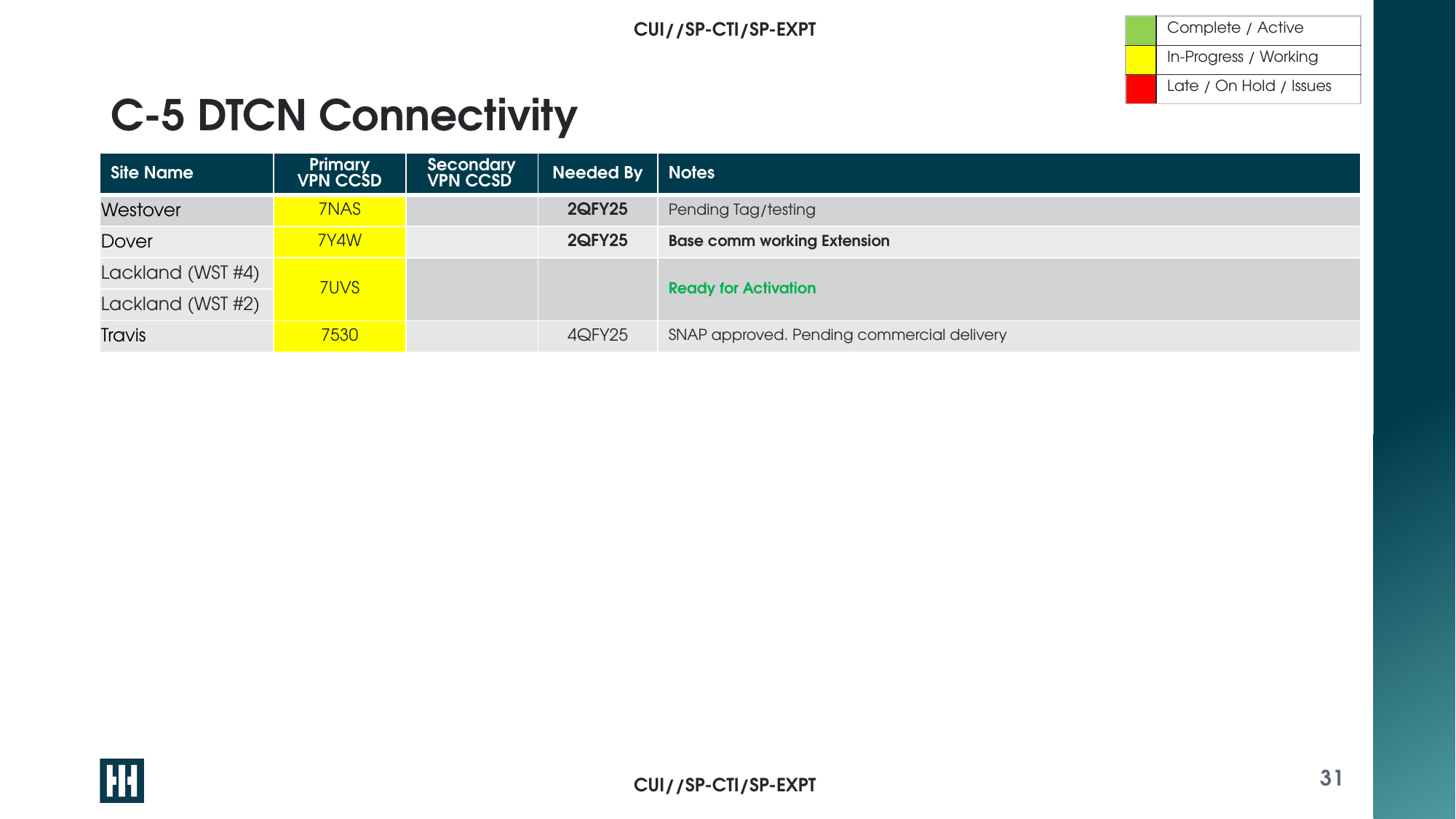

|  | Complete / Active |
| --- | --- |
|  | In-Progress / Working |
|  | Late / On Hold / Issues |
# C-5 DTCN Connectivity
| Site Name | Primary VPN CCSD | Secondary VPN CCSD | Needed By | Notes |
| --- | --- | --- | --- | --- |
| Westover | 7NAS​ |  | 2QFY25 | Pending Tag/testing |
| Dover | 7Y4W​ |  | 2QFY25 | Base comm working Extension |
| Lackland (WST #4) | 7UVS |  |  | Ready for Activation |
| Lackland (WST #2) |  |  |  |  |
| Travis | 7530 |  | 4QFY25 | SNAP approved. Pending commercial delivery |

31